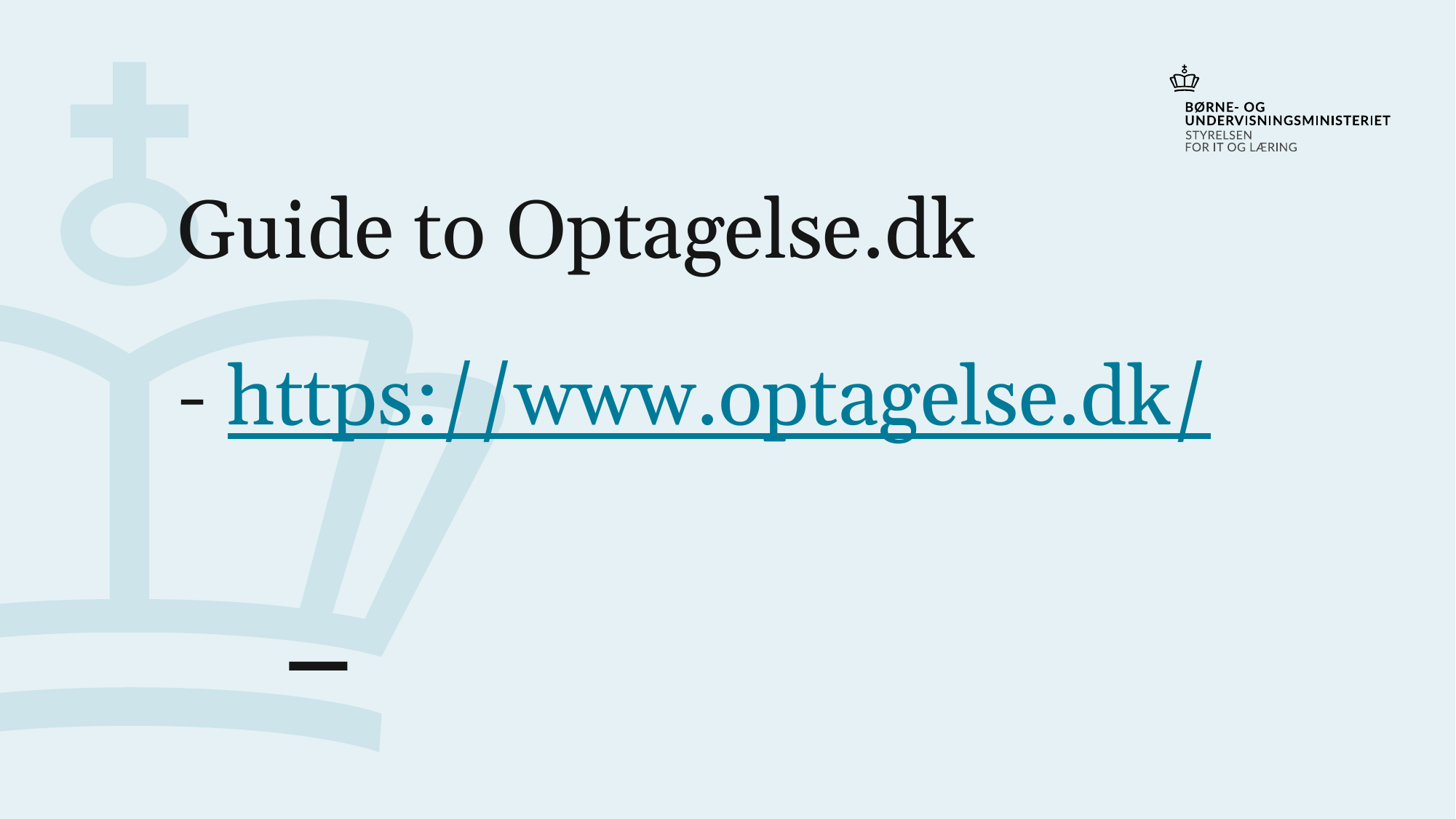

# Guide to Optagelse.dk - https://www.optagelse.dk/
21. februar 2023
1